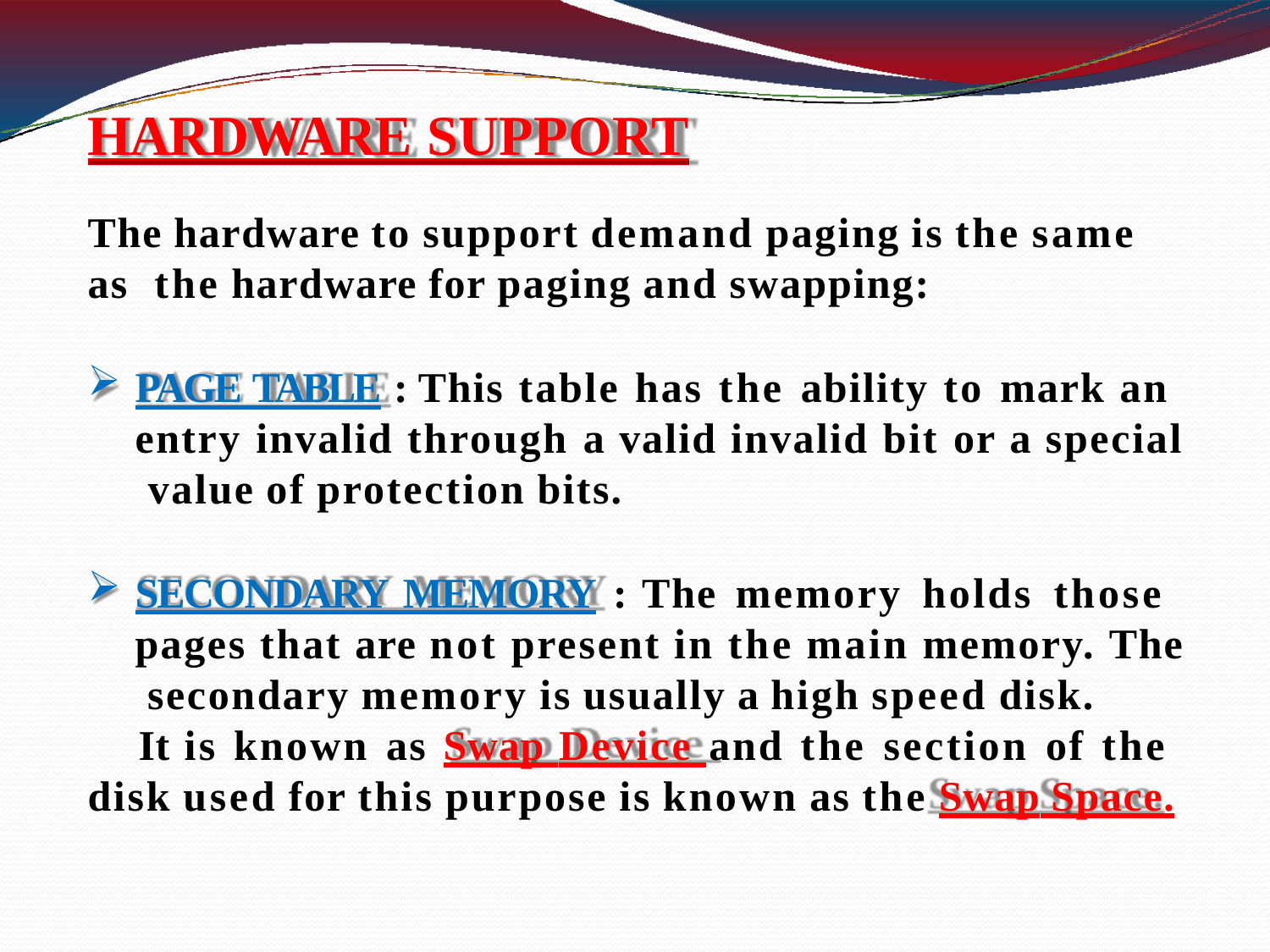

# HARDWARE SUPPORT

The hardware to support demand paging is the same as  the hardware for paging and swapping:

PAGE TABLE : This table has the ability to mark an  entry invalid through a valid invalid bit or a special  value of protection bits.

SECONDARY MEMORY : The memory holds those  pages that are not present in the main memory. The  secondary memory is usually a high speed disk.
It is known as Swap Device and the section of the  disk used for this purpose is known as the Swap Space.